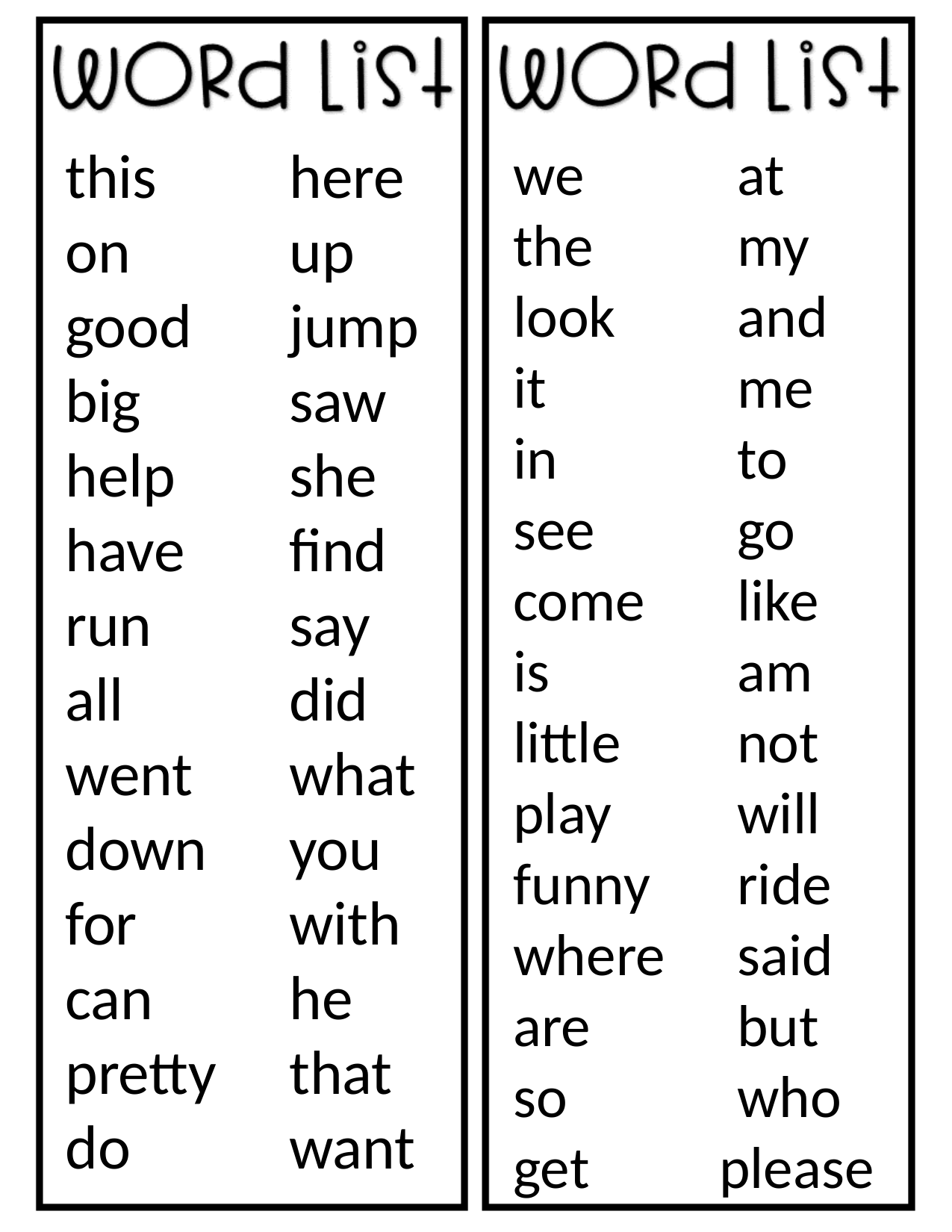

this		here
on		up
good	jump
big 		saw
help		she
have	find
run		say
all		did
went	what
down	you
for		with
can		he
pretty 	that
do		want
we		at
the		my
look		and
it		me
in		to
see		go
come	like
is		am
little		not
play		will
funny	ride
where	said
are		but
so 		who
get	       please